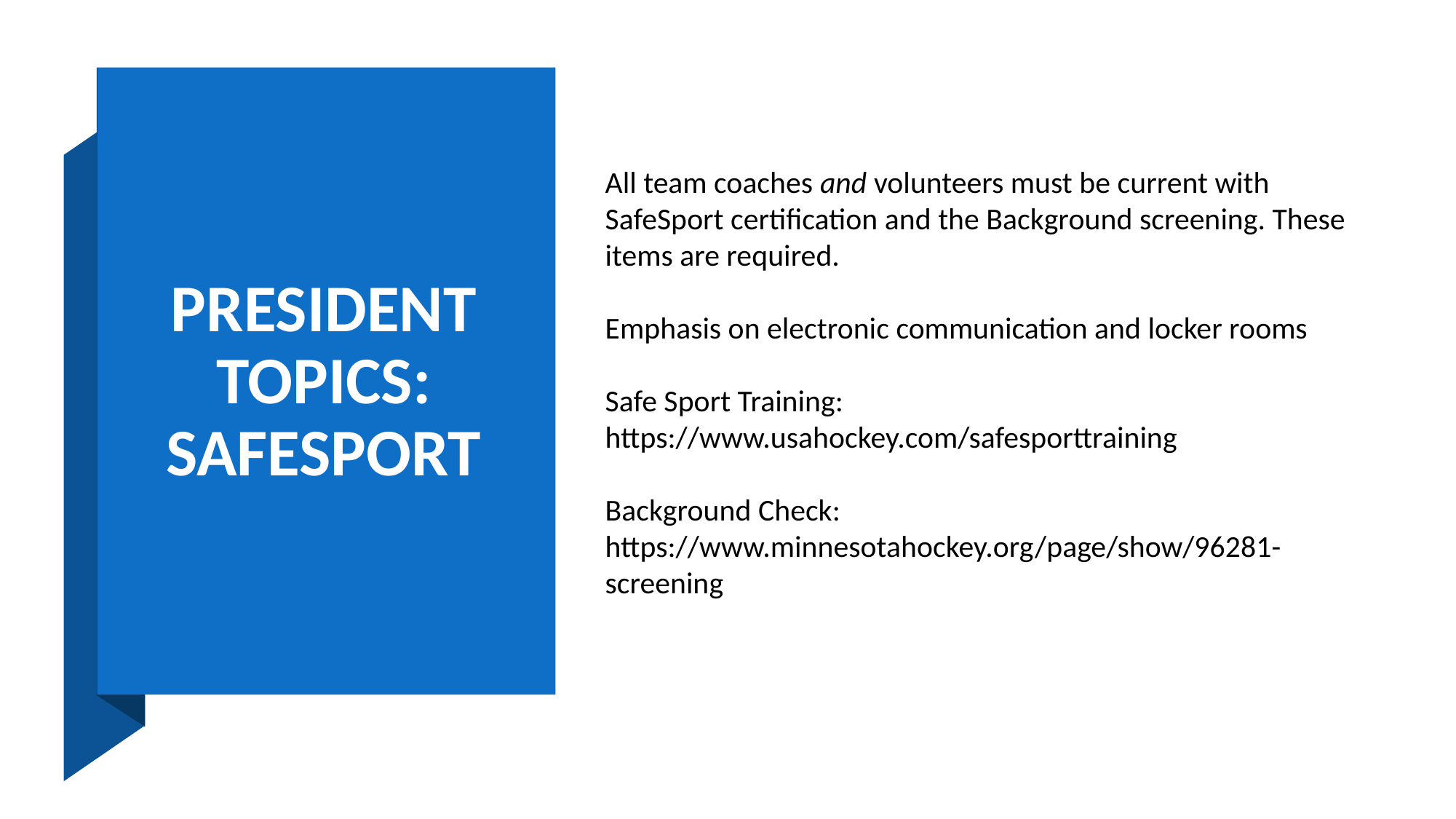

# PRESIDENT TOPICS: SAFESPORT
All team coaches and volunteers must be current with SafeSport certification and the Background screening. These items are required.

Emphasis on electronic communication and locker rooms

Safe Sport Training: https://www.usahockey.com/safesporttraining

Background Check: https://www.minnesotahockey.org/page/show/96281-screening